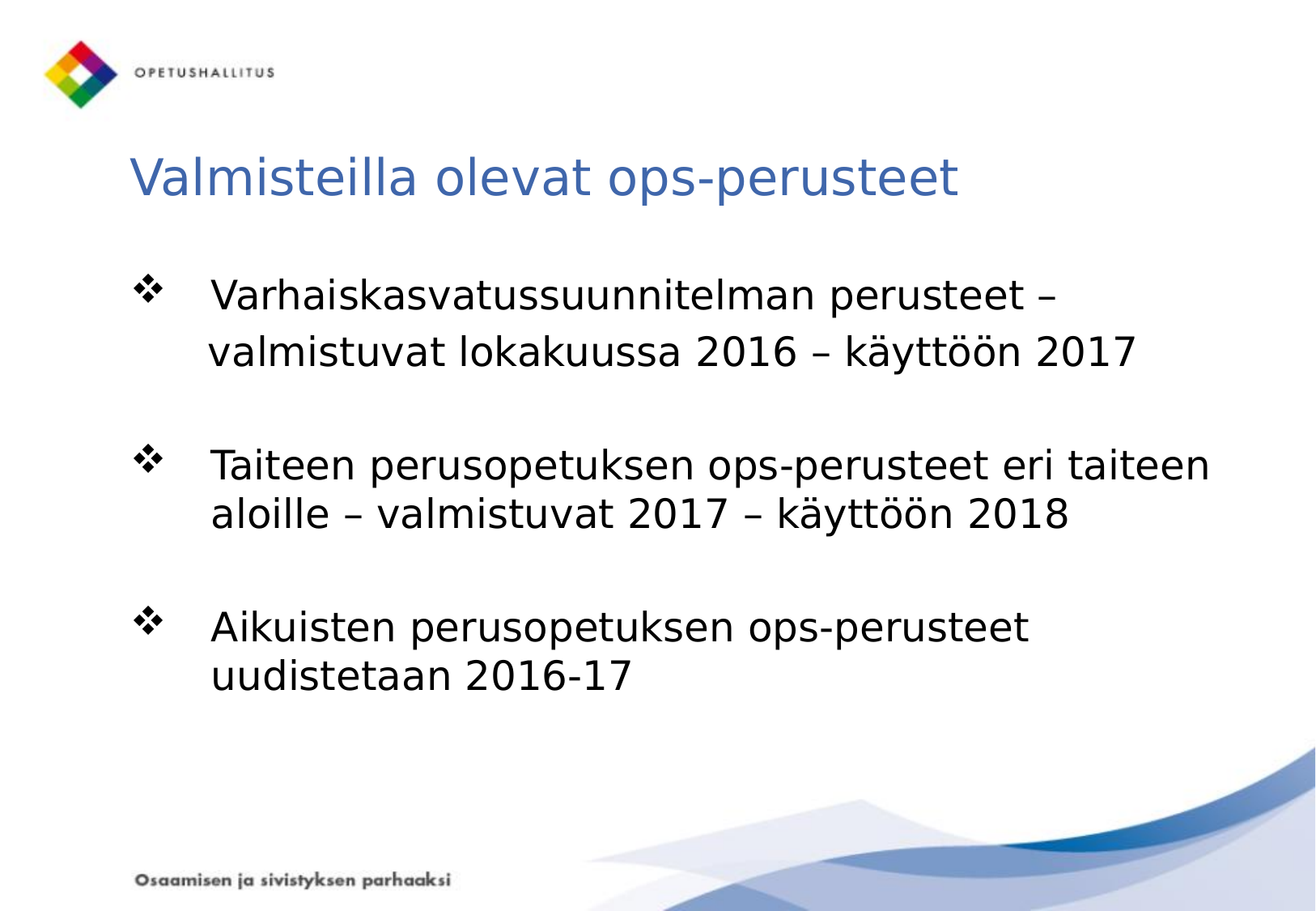

# Valmisteilla olevat ops-perusteet
Varhaiskasvatussuunnitelman perusteet –
      valmistuvat lokakuussa 2016 – käyttöön 2017

Taiteen perusopetuksen ops-perusteet eri taiteen aloille – valmistuvat 2017 – käyttöön 2018

Aikuisten perusopetuksen ops-perusteet uudistetaan 2016-17